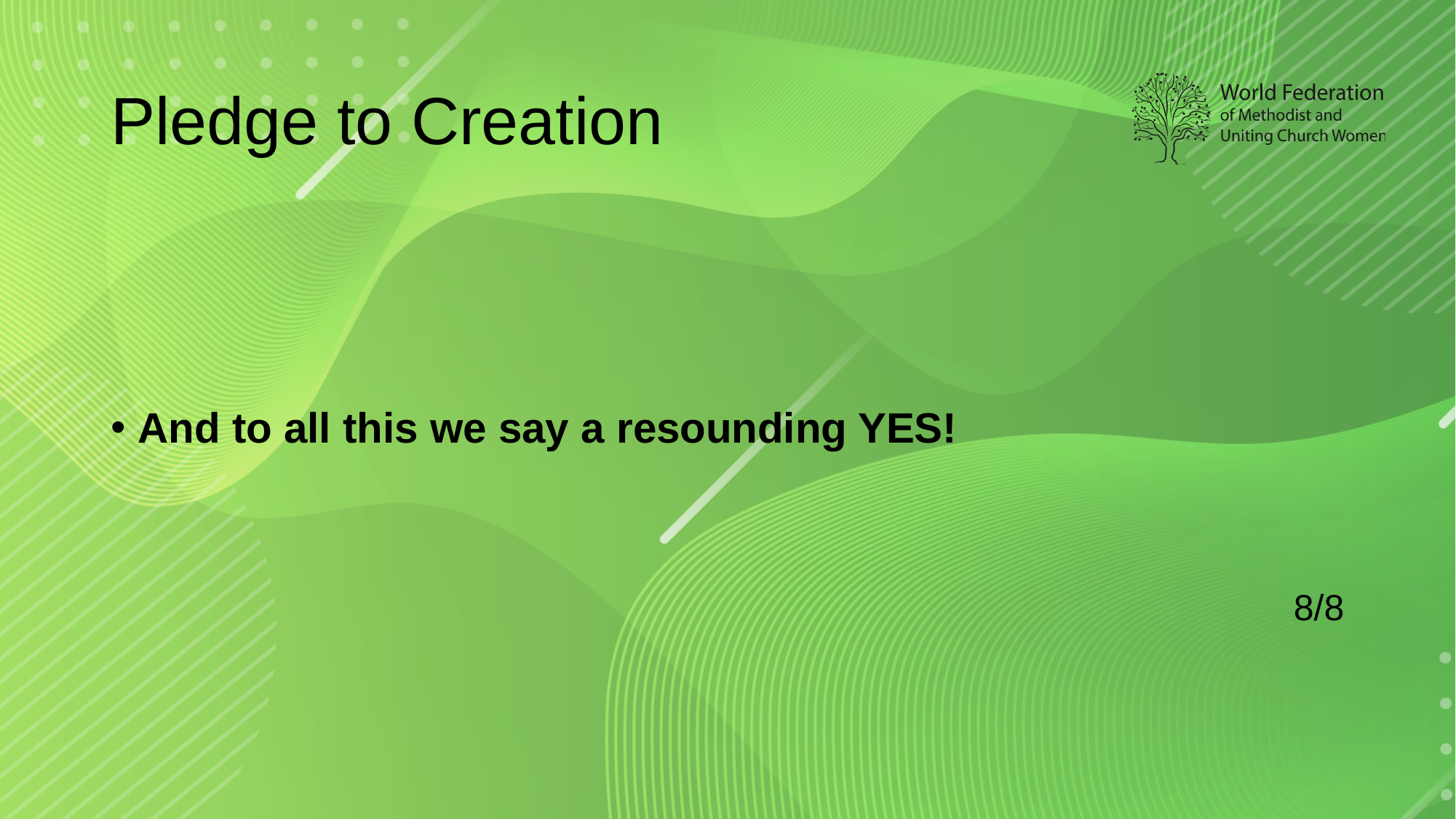

# Pledge to Creation

And to all this we say a resounding YES!

8/8